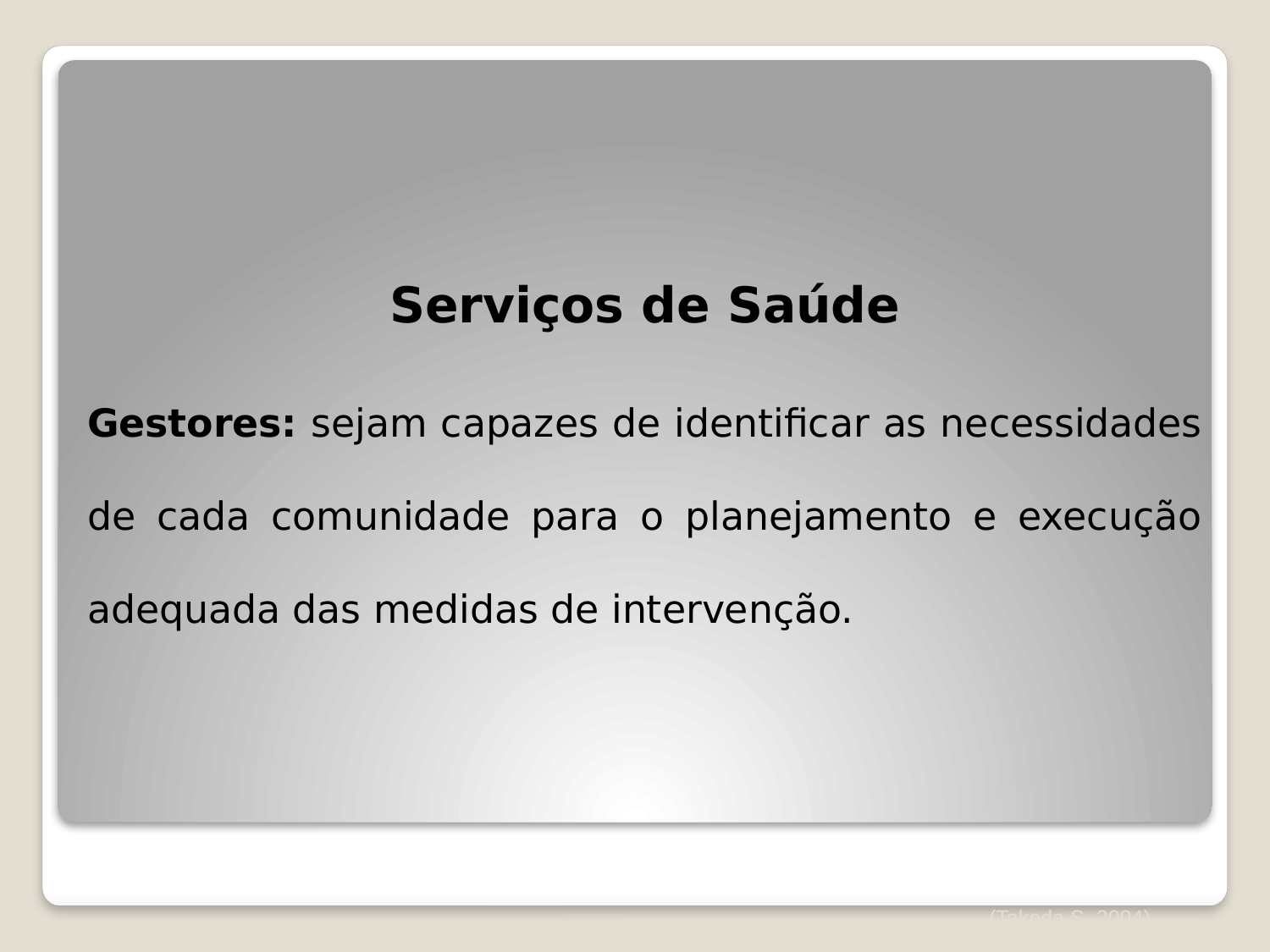

Serviços de Saúde
Gestores: sejam capazes de identificar as necessidades de cada comunidade para o planejamento e execução adequada das medidas de intervenção.
(Takeda S, 2004)